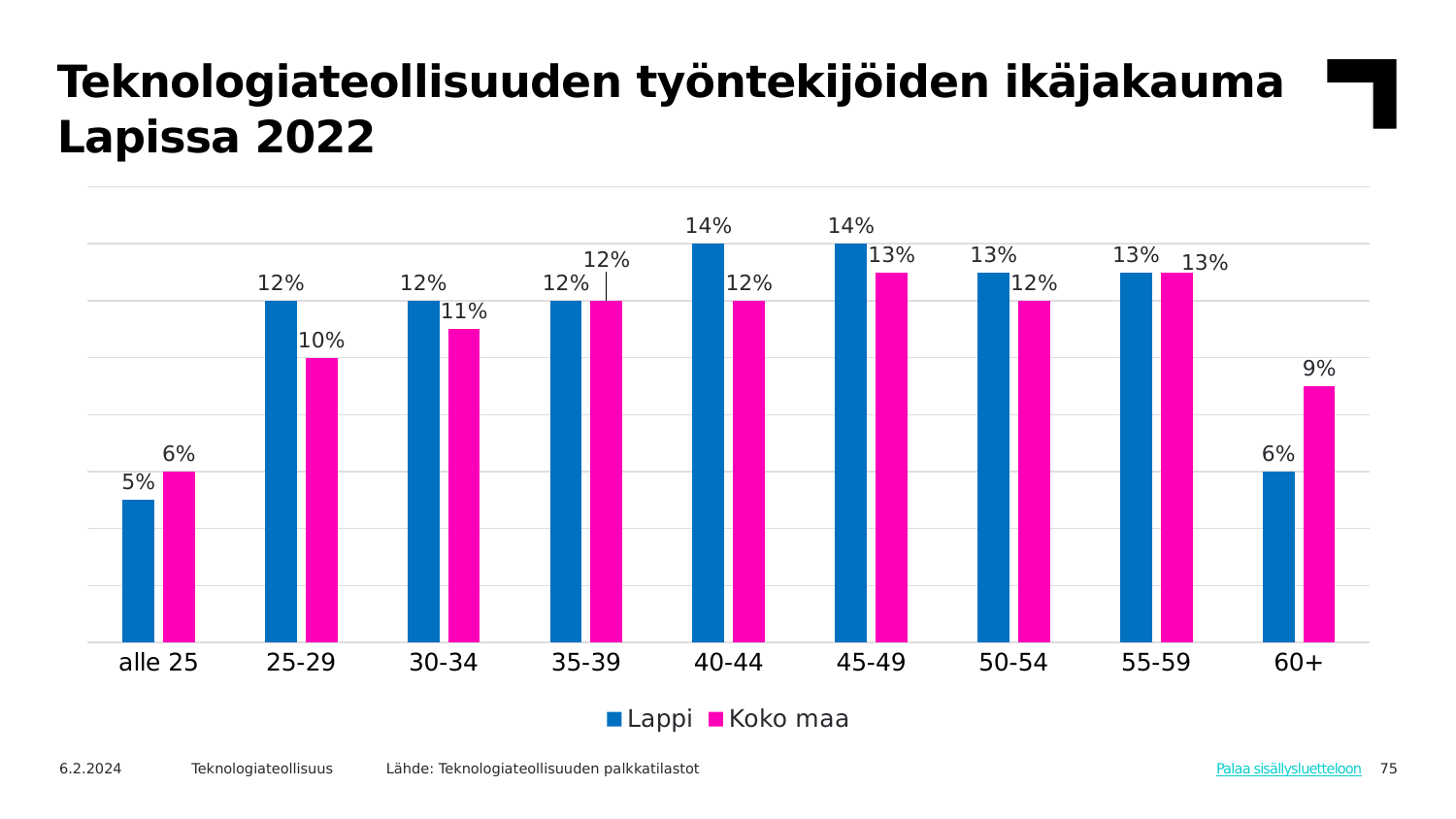

Teknologiateollisuuden työntekijöiden ikäjakauma    Lapissa 2022

### Chart

| Category | Lappi | Koko maa |
|---|---|---|
| alle 25 | 0.05 | 0.06 |
| 25-29 | 0.12 | 0.1 |
| 30-34 | 0.12 | 0.11 |
| 35-39 | 0.12 | 0.12 |
| 40-44 | 0.14 | 0.12 |
| 45-49 | 0.14 | 0.13 |
| 50-54 | 0.13 | 0.12 |
| 55-59 | 0.13 | 0.13 |
| 60+ | 0.06 | 0.09 |
Lähde: Teknologiateollisuuden palkkatilastot

6.2.2024
Teknologiateollisuus
75
Palaa sisällysluetteloon